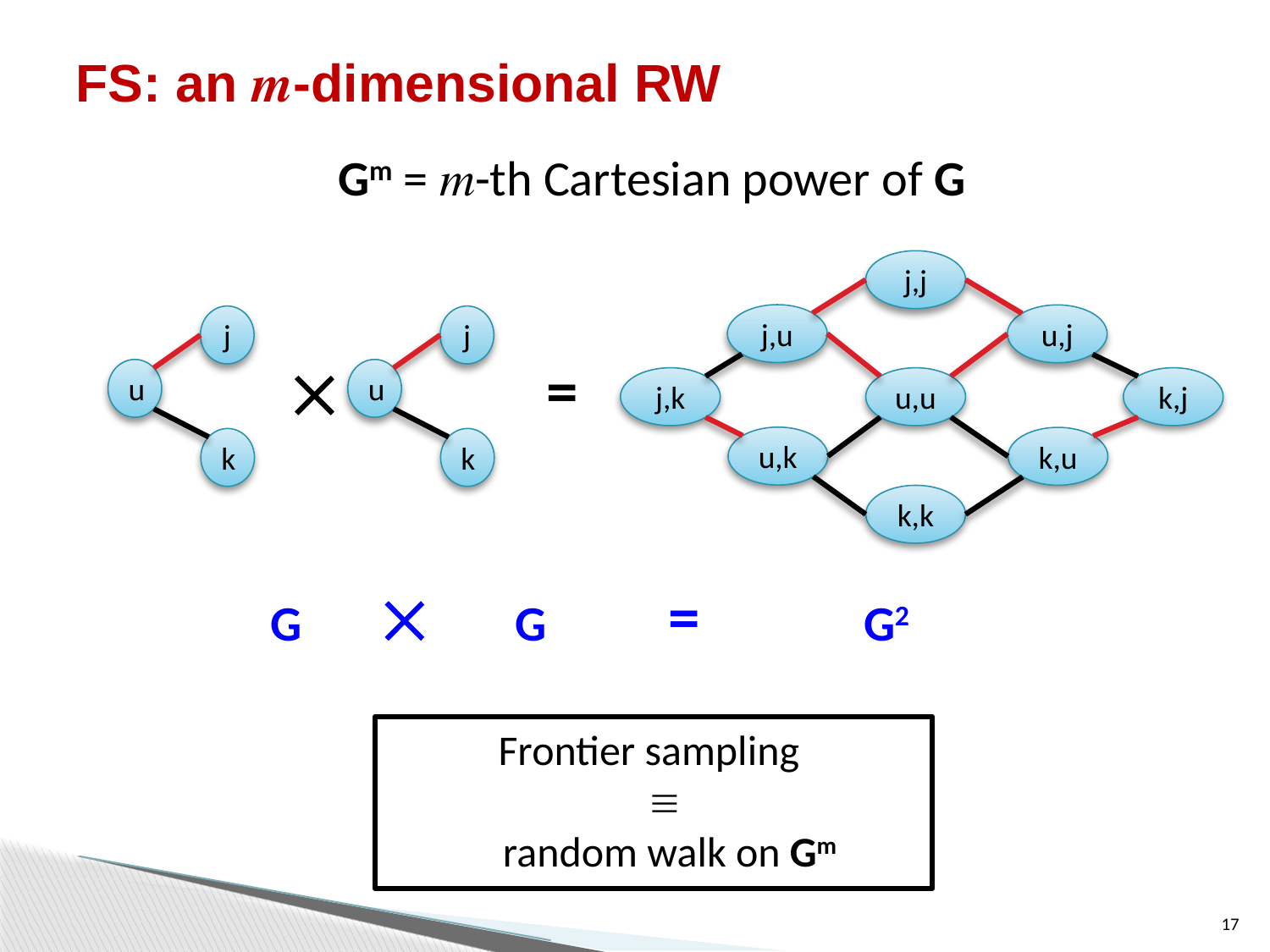

# FS: an m-dimensional RW
Gm = m-th Cartesian power of G
j,j
j,u
u,j
j
u
k
j
u
k
×
=
j,k
u,u
k,j
u,k
k,u
k,k
×
=
G
G
G2
Frontier sampling
≡
random walk on Gm
17